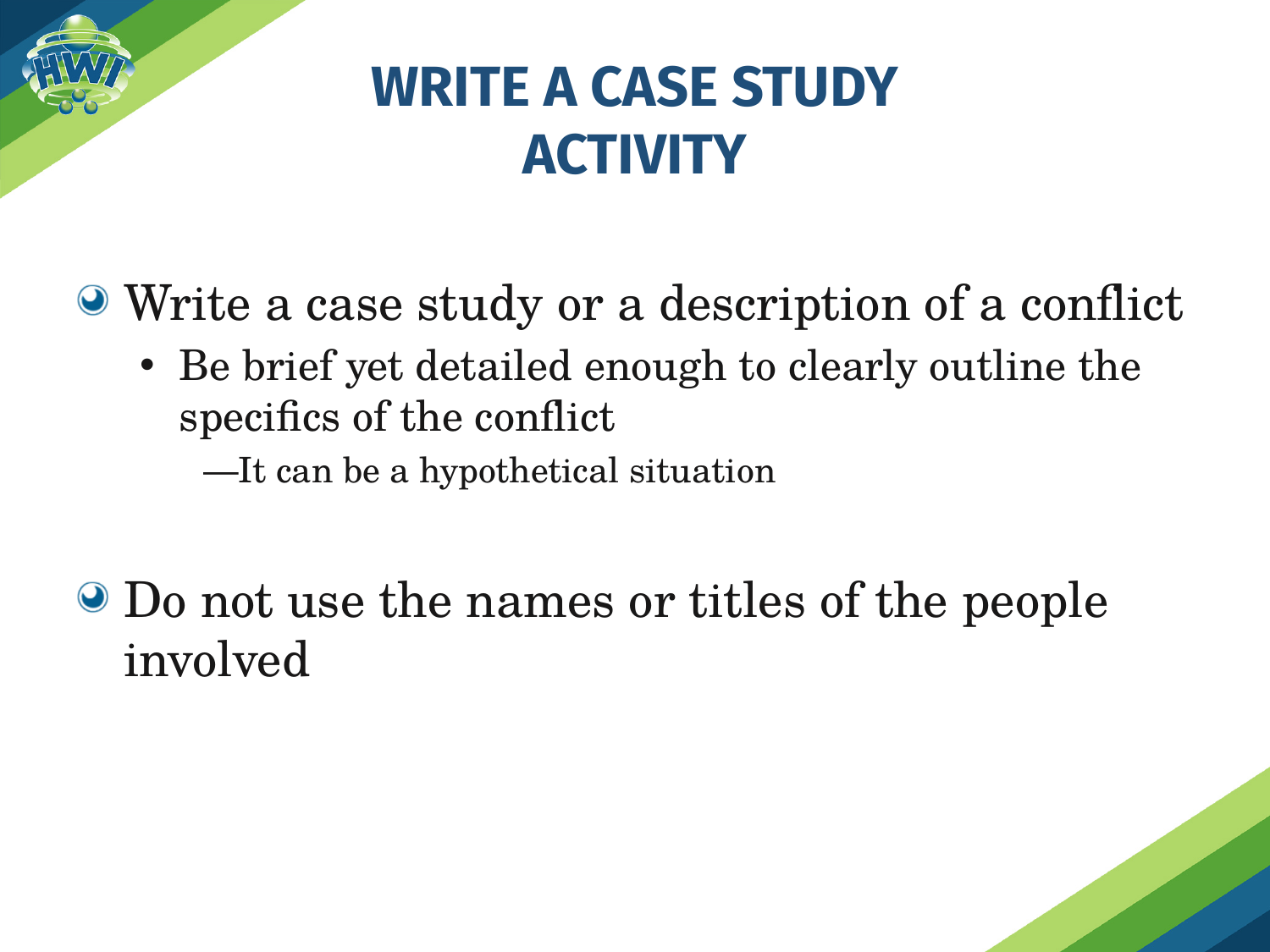

# Write a case study Activity
Write a case study or a description of a conflict
Be brief yet detailed enough to clearly outline the specifics of the conflict
It can be a hypothetical situation

Do not use the names or titles of the people involved